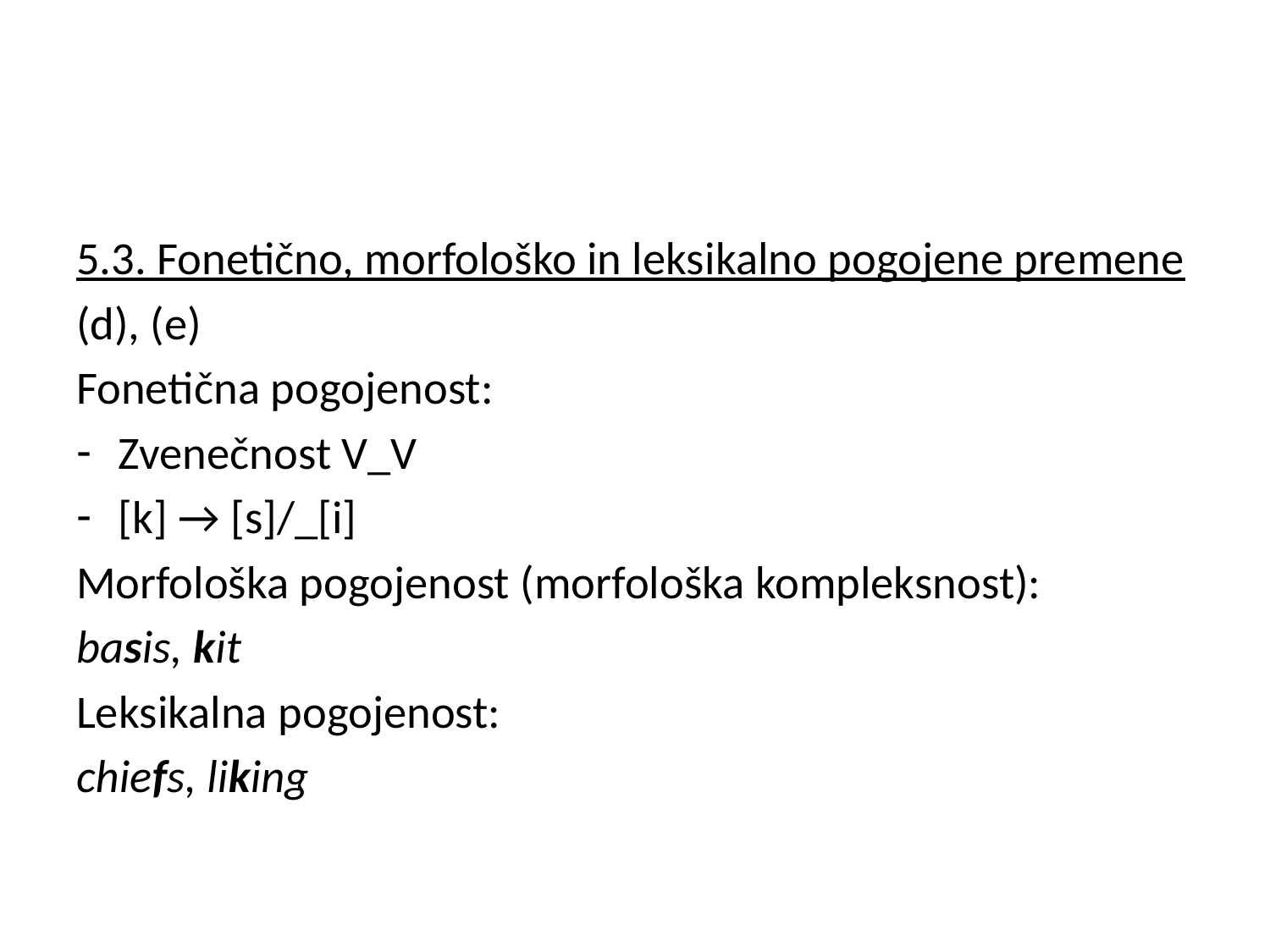

#
5.3. Fonetično, morfološko in leksikalno pogojene premene
(d), (e)
Fonetična pogojenost:
Zvenečnost V_V
[k] → [s]/_[i]
Morfološka pogojenost (morfološka kompleksnost):
basis, kit
Leksikalna pogojenost:
chiefs, liking